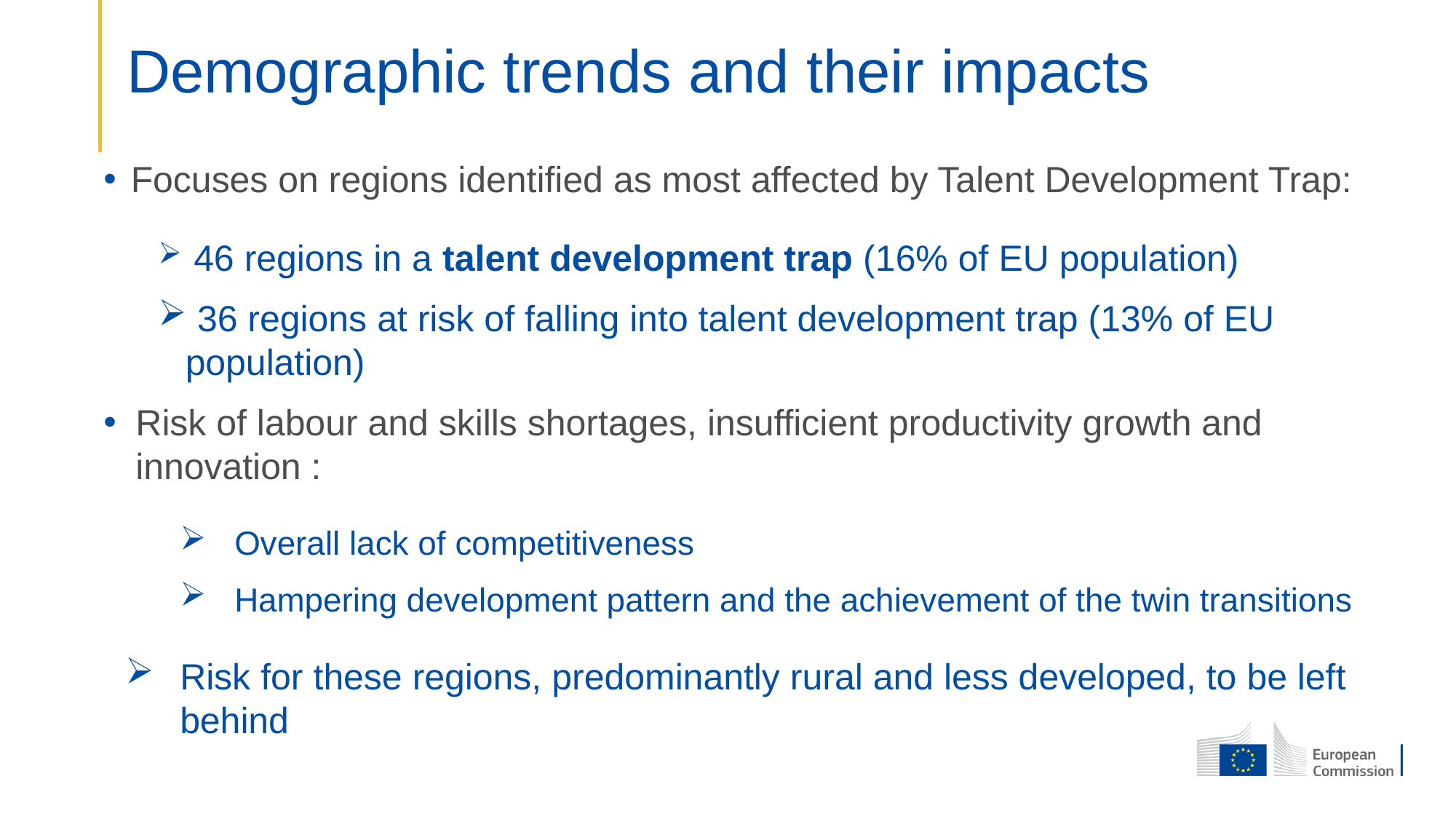

# Demographic trends and their impacts
Focuses on regions identified as most affected by Talent Development Trap:
 46 regions in a talent development trap (16% of EU population)
 36 regions at risk of falling into talent development trap (13% of EU population)
Risk of labour and skills shortages, insufficient productivity growth and innovation :
Overall lack of competitiveness
Hampering development pattern and the achievement of the twin transitions
Risk for these regions, predominantly rural and less developed, to be left behind